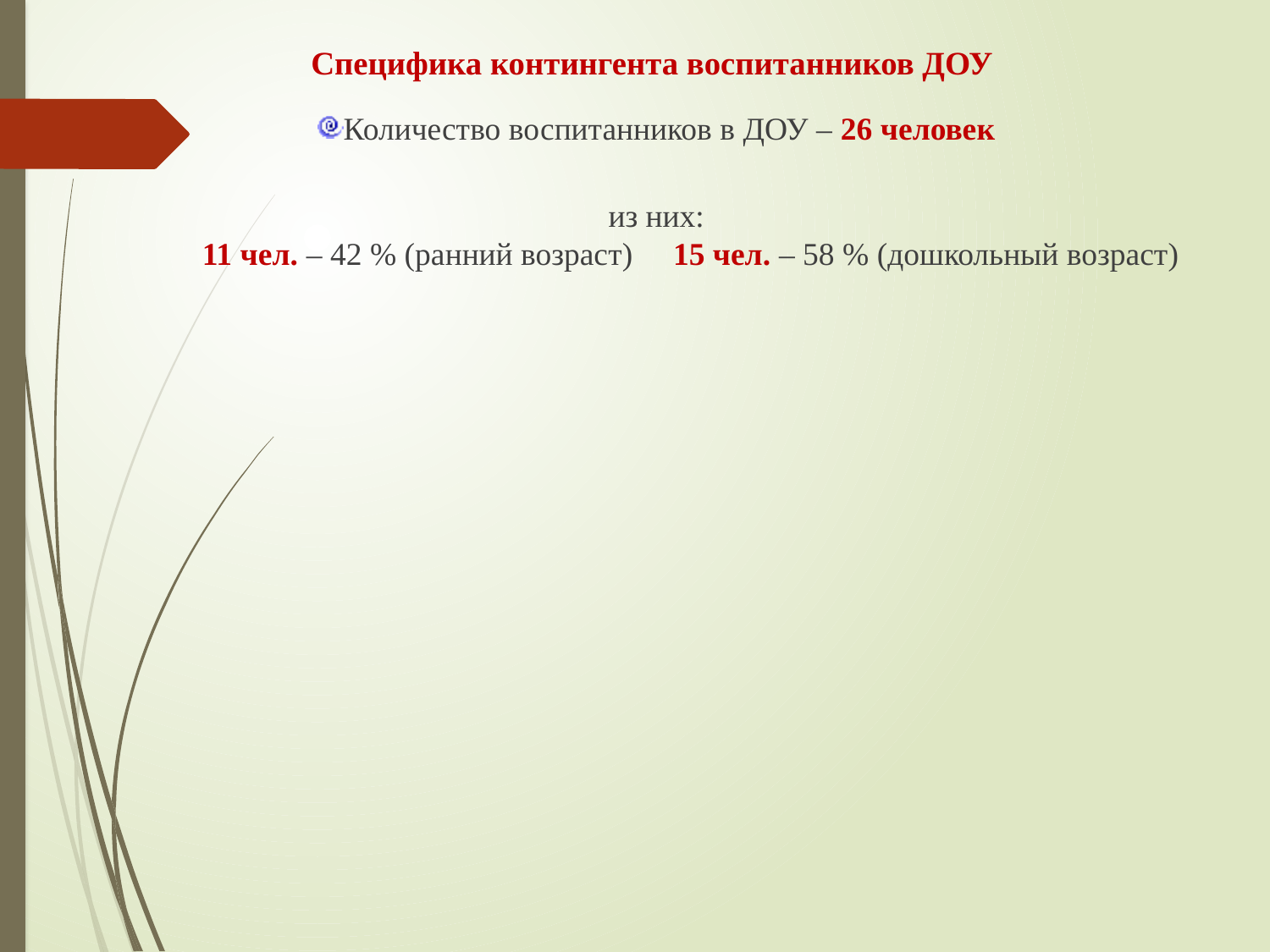

# Специфика контингента воспитанников ДОУ
Количество воспитанников в ДОУ – 26 человек

из них:
             11 чел. – 42 % (ранний возраст)     15 чел. – 58 % (дошкольный возраст)